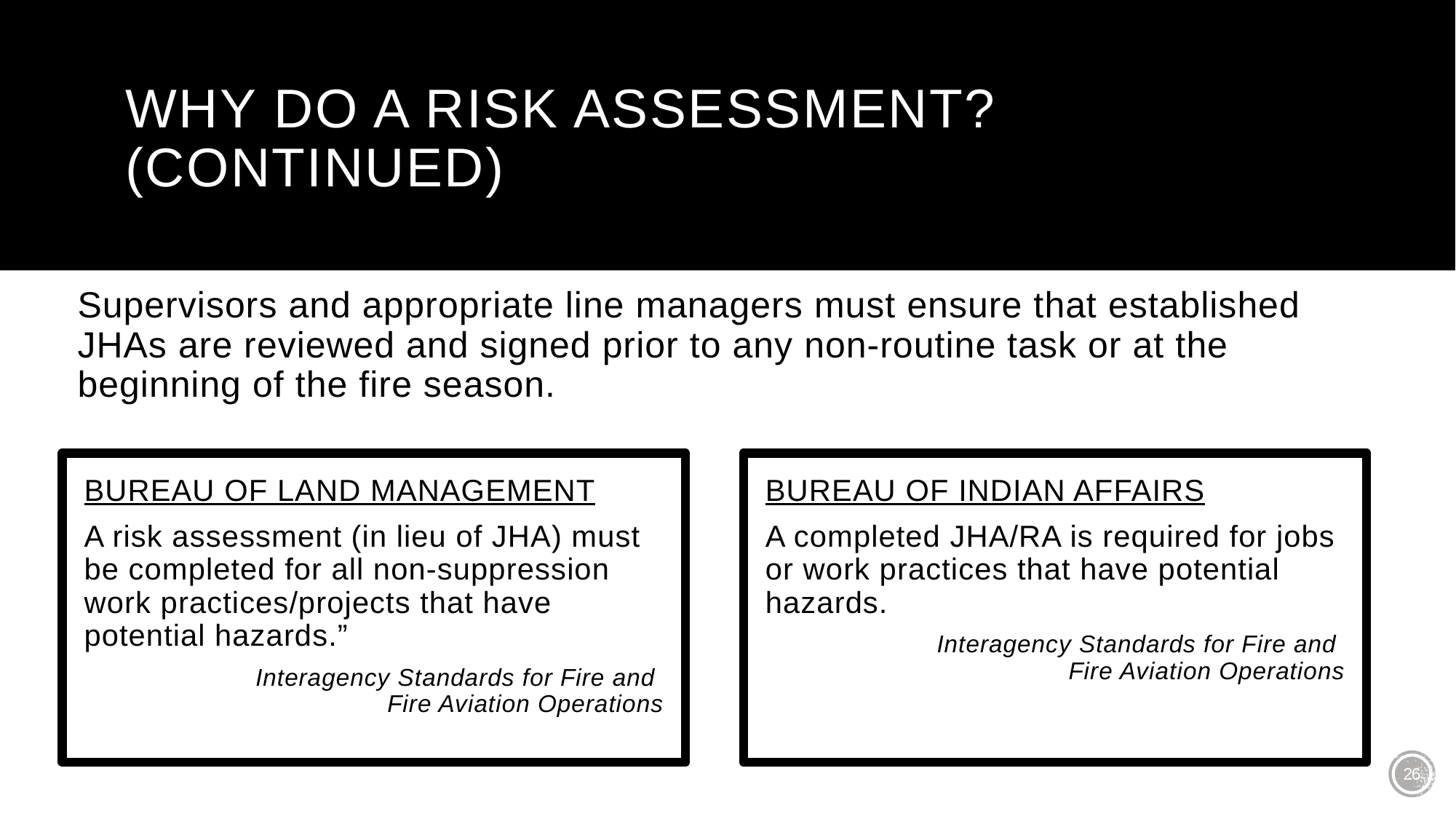

# Why do a Risk Assessment? (Continued)
Supervisors and appropriate line managers must ensure that established JHAs are reviewed and signed prior to any non-routine task or at the beginning of the fire season.
BUREAU OF LAND MANAGEMENT
A risk assessment (in lieu of JHA) must be completed for all non-suppression work practices/projects that have potential hazards.”
Interagency Standards for Fire and
Fire Aviation Operations
BUREAU OF INDIAN AFFAIRS
A completed JHA/RA is required for jobs or work practices that have potential hazards.
Interagency Standards for Fire and
Fire Aviation Operations